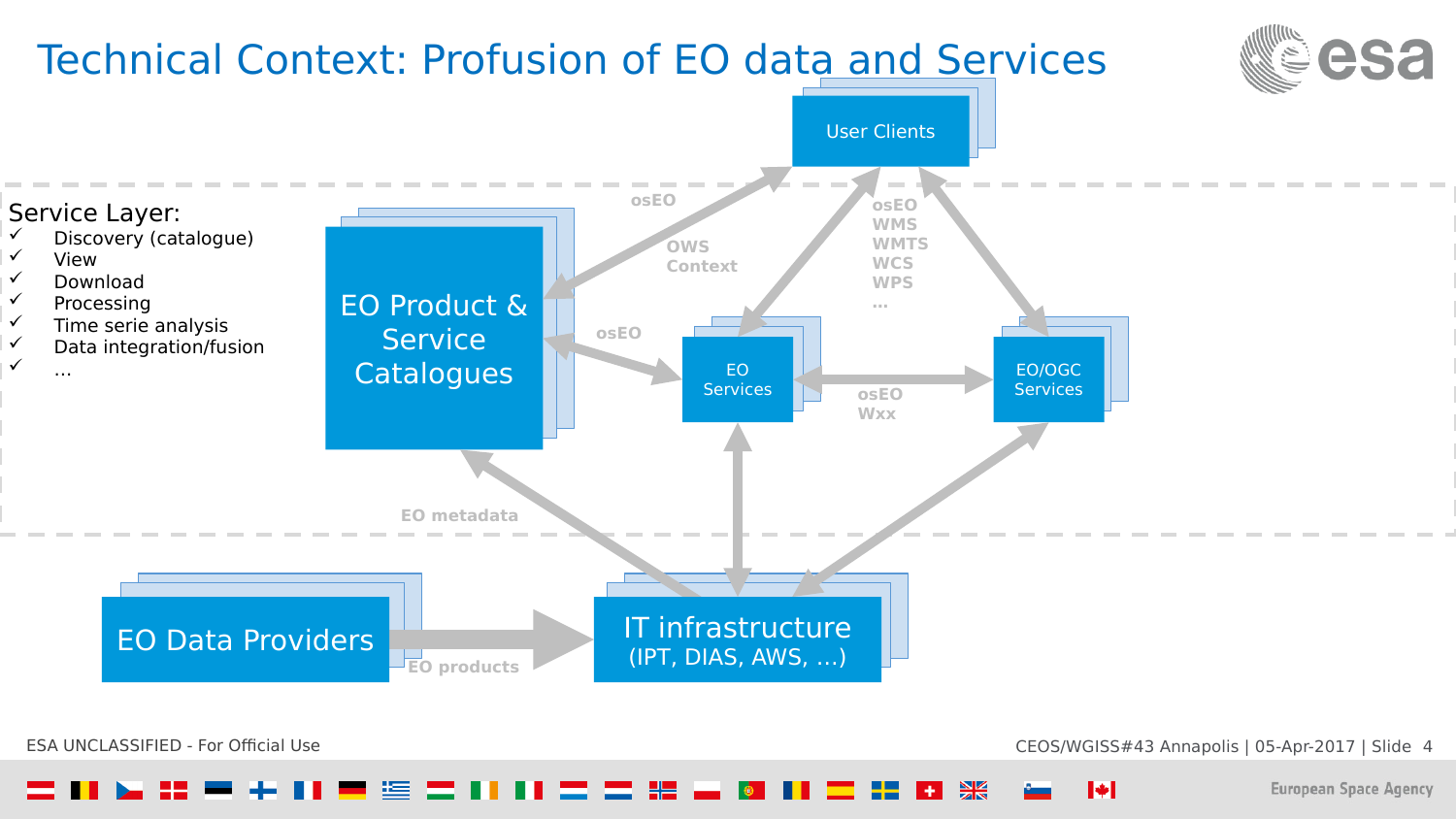

# Technical Context: Profusion of EO data and Services

User Clients
osEO

osEO
WMS
WMTS
WCS
WPS
…
Service Layer:
Discovery (catalogue)
View
Download
Processing
Time serie analysis
Data integration/fusion
…
EO Product & Service Catalogues
OWS
Context
osEO
EO Services
EO/OGC Services
osEO
Wxx
EO metadata
EO Data Providers
IT infrastructure
(IPT, DIAS, AWS, …)
EO products